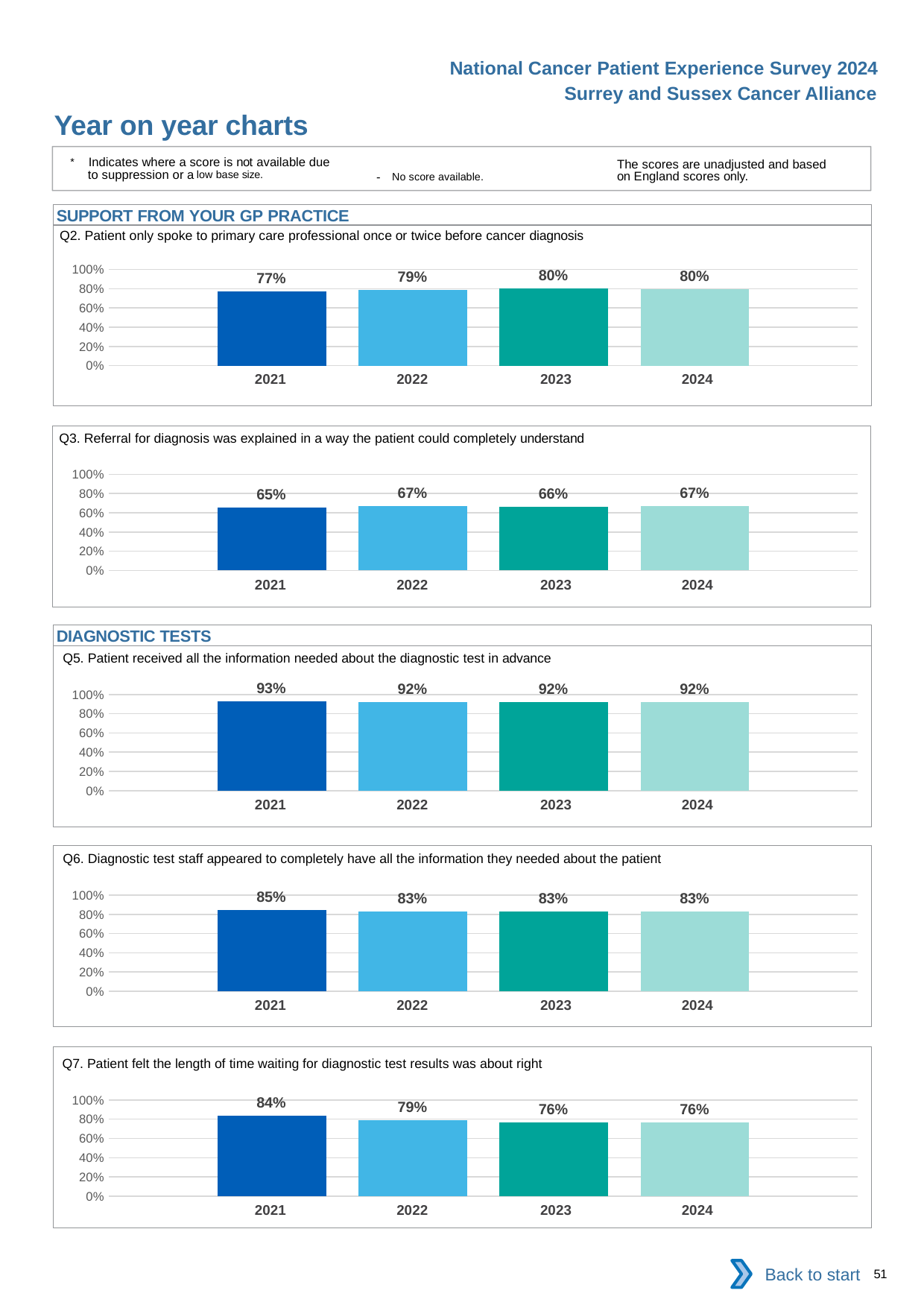

National Cancer Patient Experience Survey 2024
Surrey and Sussex Cancer Alliance
Year on year charts

*  Indicates where a score is not available due to suppression or a low base size.
The scores are unadjusted and based on England scores only.
- No score available.
SUPPORT FROM YOUR GP PRACTICE
Q2. Patient only spoke to primary care professional once or twice before cancer diagnosis

### Chart

| Category | 2021 | 2022 | 2023 | 2024 |
|---|---|---|---|---|
| Category 1 | 0.7724138 | 0.790471 | 0.804336 | 0.7990506 |
| 2021 | 2022 | 2023 | 2024 |
| --- | --- | --- | --- |
Q3. Referral for diagnosis was explained in a way the patient could completely understand

### Chart

| Category | 2021 | 2022 | 2023 | 2024 |
|---|---|---|---|---|
| Category 1 | 0.6534653 | 0.6733952 | 0.6625645 | 0.6714994 |
| 2021 | 2022 | 2023 | 2024 |
| --- | --- | --- | --- |
DIAGNOSTIC TESTS
Q5. Patient received all the information needed about the diagnostic test in advance

### Chart

| Category | 2021 | 2022 | 2023 | 2024 |
|---|---|---|---|---|
| Category 1 | 0.929803 | 0.9247773 | 0.923154 | 0.9224929 |
| 2021 | 2022 | 2023 | 2024 |
| --- | --- | --- | --- |
Q6. Diagnostic test staff appeared to completely have all the information they needed about the patient

### Chart

| Category | 2021 | 2022 | 2023 | 2024 |
|---|---|---|---|---|
| Category 1 | 0.8459285 | 0.8318668 | 0.83008 | 0.8268004 |
| 2021 | 2022 | 2023 | 2024 |
| --- | --- | --- | --- |
Q7. Patient felt the length of time waiting for diagnostic test results was about right

### Chart

| Category | 2021 | 2022 | 2023 | 2024 |
|---|---|---|---|---|
| Category 1 | 0.8355764 | 0.7908661 | 0.7631074 | 0.763118 |
| 2021 | 2022 | 2023 | 2024 |
| --- | --- | --- | --- |
Back to start

51